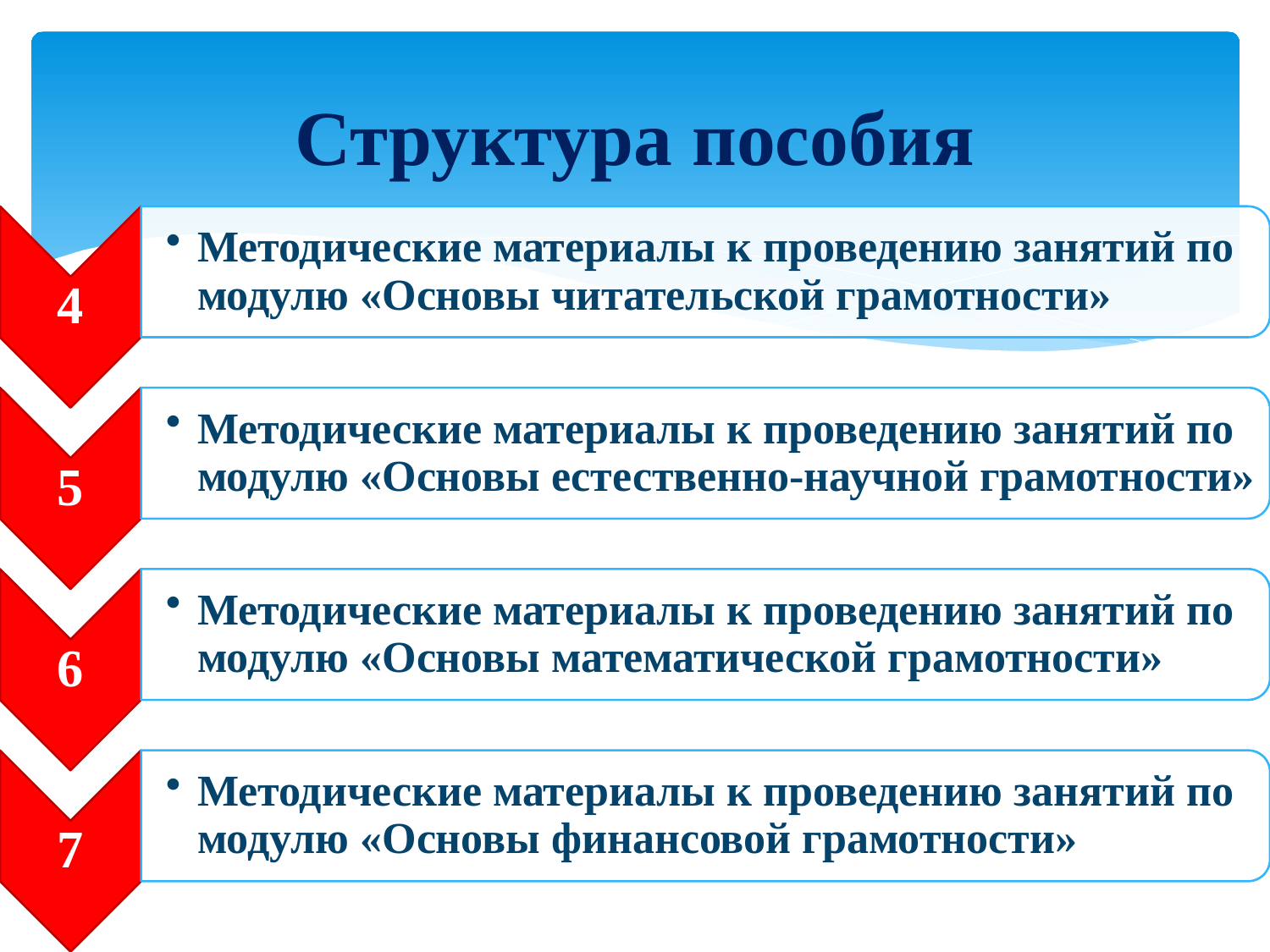

# Структура пособия
4
Методические материалы к проведению занятий по модулю «Основы читательской грамотности»
5
Методические материалы к проведению занятий по модулю «Основы естественно-научной грамотности»
6
Методические материалы к проведению занятий по модулю «Основы математической грамотности»
7
Методические материалы к проведению занятий по модулю «Основы финансовой грамотности»